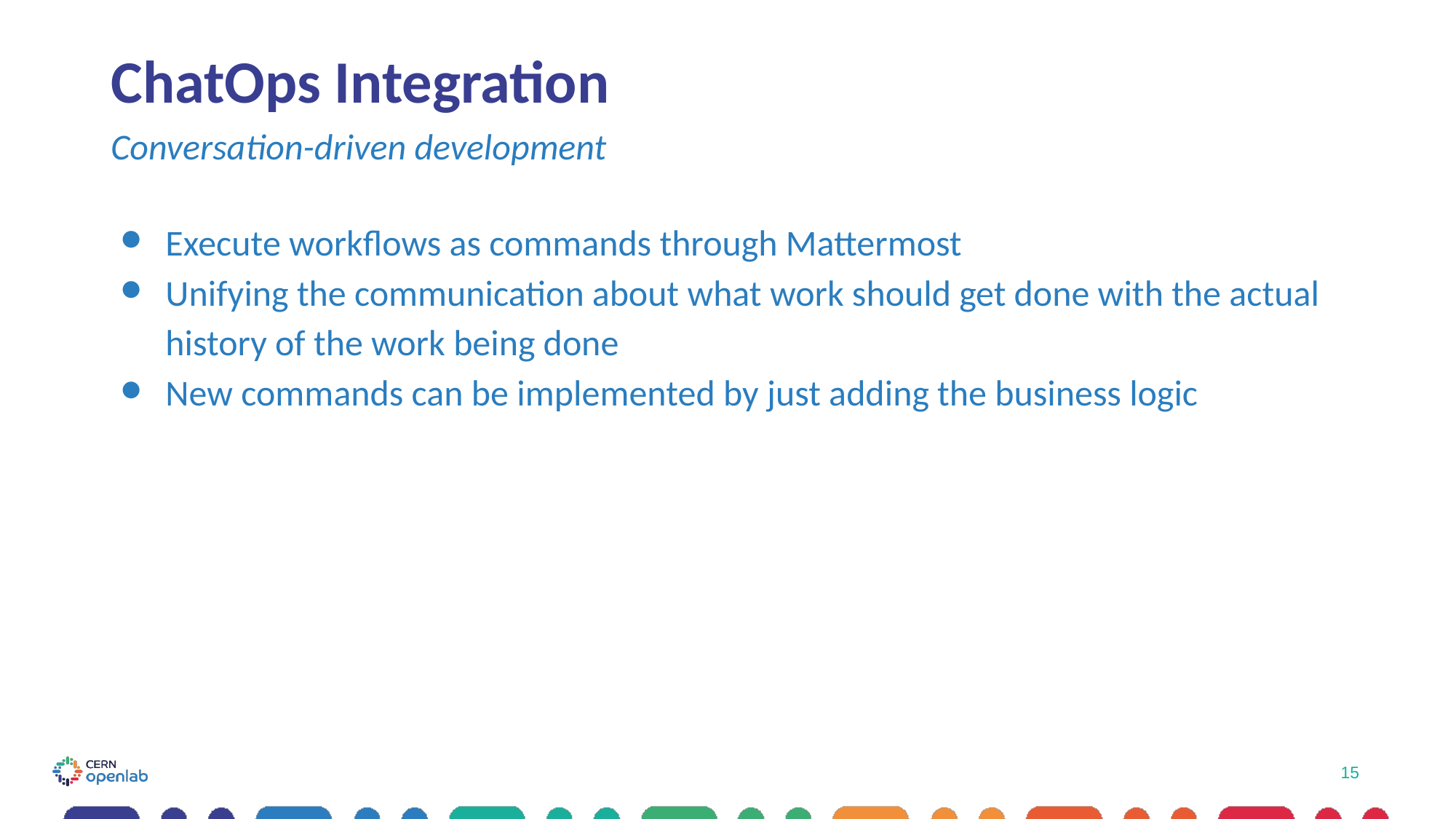

# ChatOps Integration
Conversation-driven development
Execute workflows as commands through Mattermost
Unifying the communication about what work should get done with the actual history of the work being done
New commands can be implemented by just adding the business logic